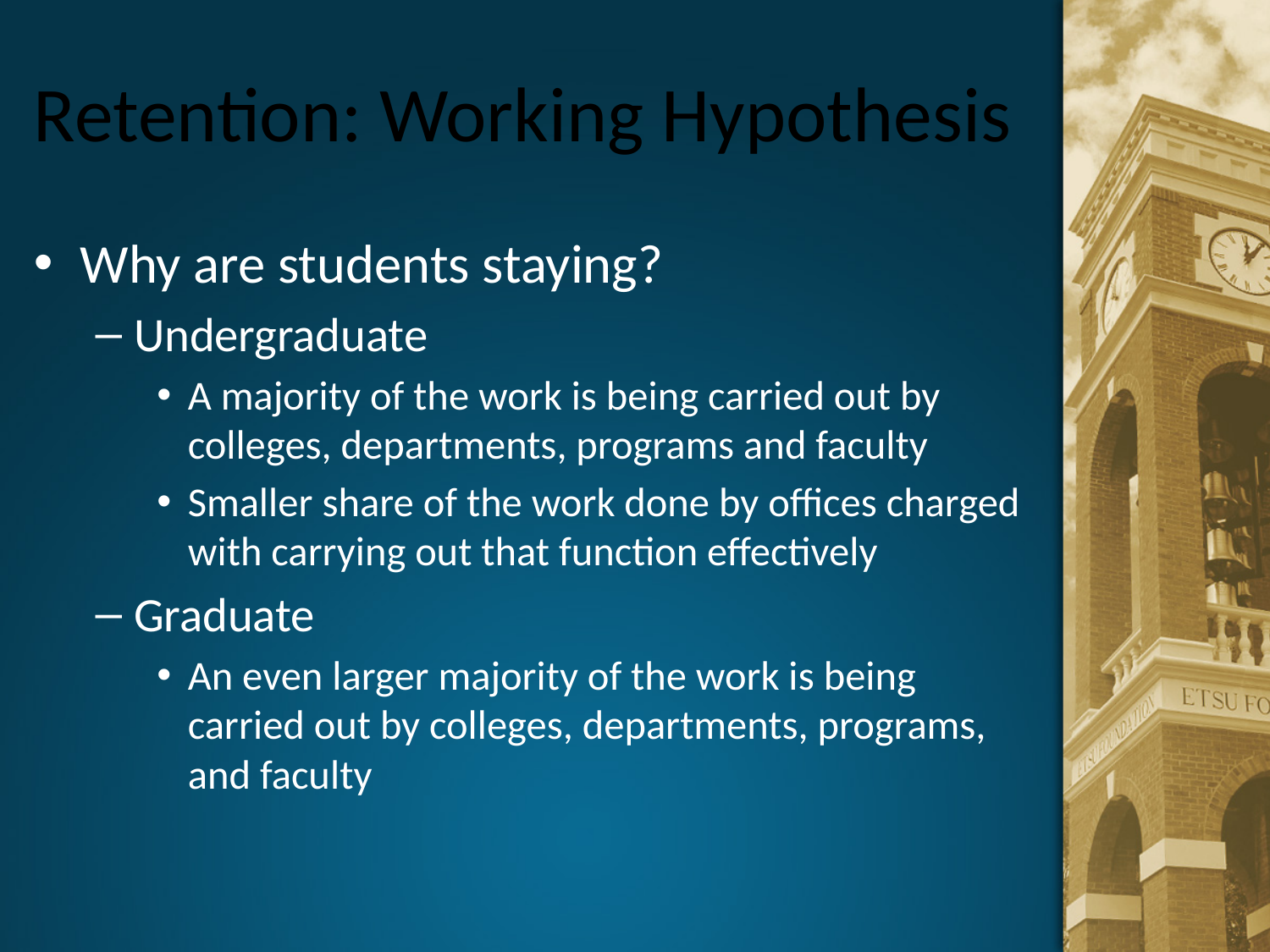

# Retention: Working Hypothesis
Why are students staying?
Undergraduate
A majority of the work is being carried out by colleges, departments, programs and faculty
Smaller share of the work done by offices charged with carrying out that function effectively
Graduate
An even larger majority of the work is being carried out by colleges, departments, programs, and faculty